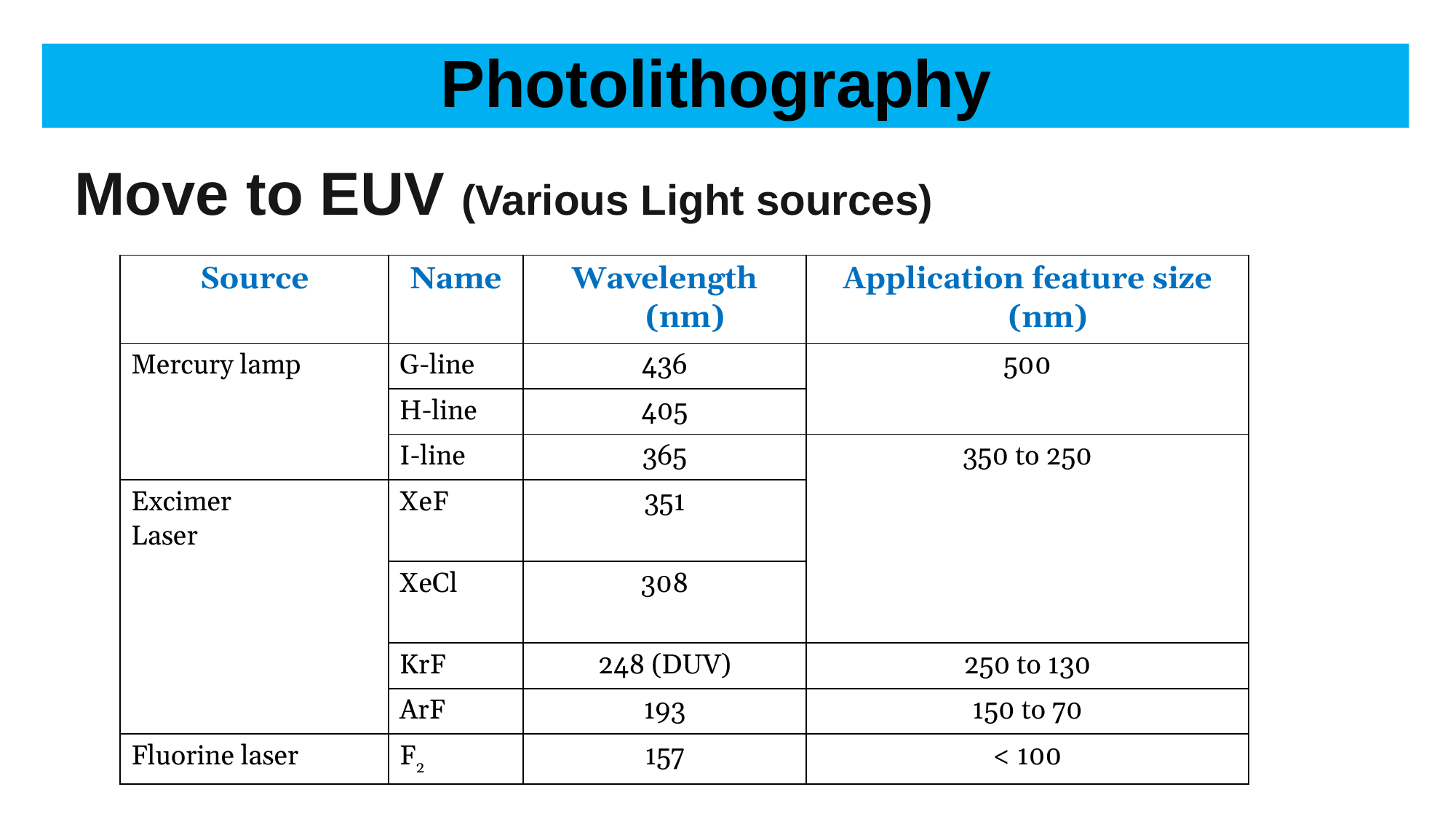

# Photolithography
Move to EUV (Various Light sources)
| Source | Name | Wavelength (nm) | Application feature size (nm) |
| --- | --- | --- | --- |
| Mercury lamp | G-line | 436 | 500 |
|  | H-line | 405 |  |
|  | I-line | 365 | 350 to 250 |
| Excimer Laser | XeF | 351 |  |
|  | XeCl | 308 |  |
|  | KrF | 248 (DUV) | 250 to 130 |
|  | ArF | 193 | 150 to 70 |
| Fluorine laser | F2 | 157 | < 100 |